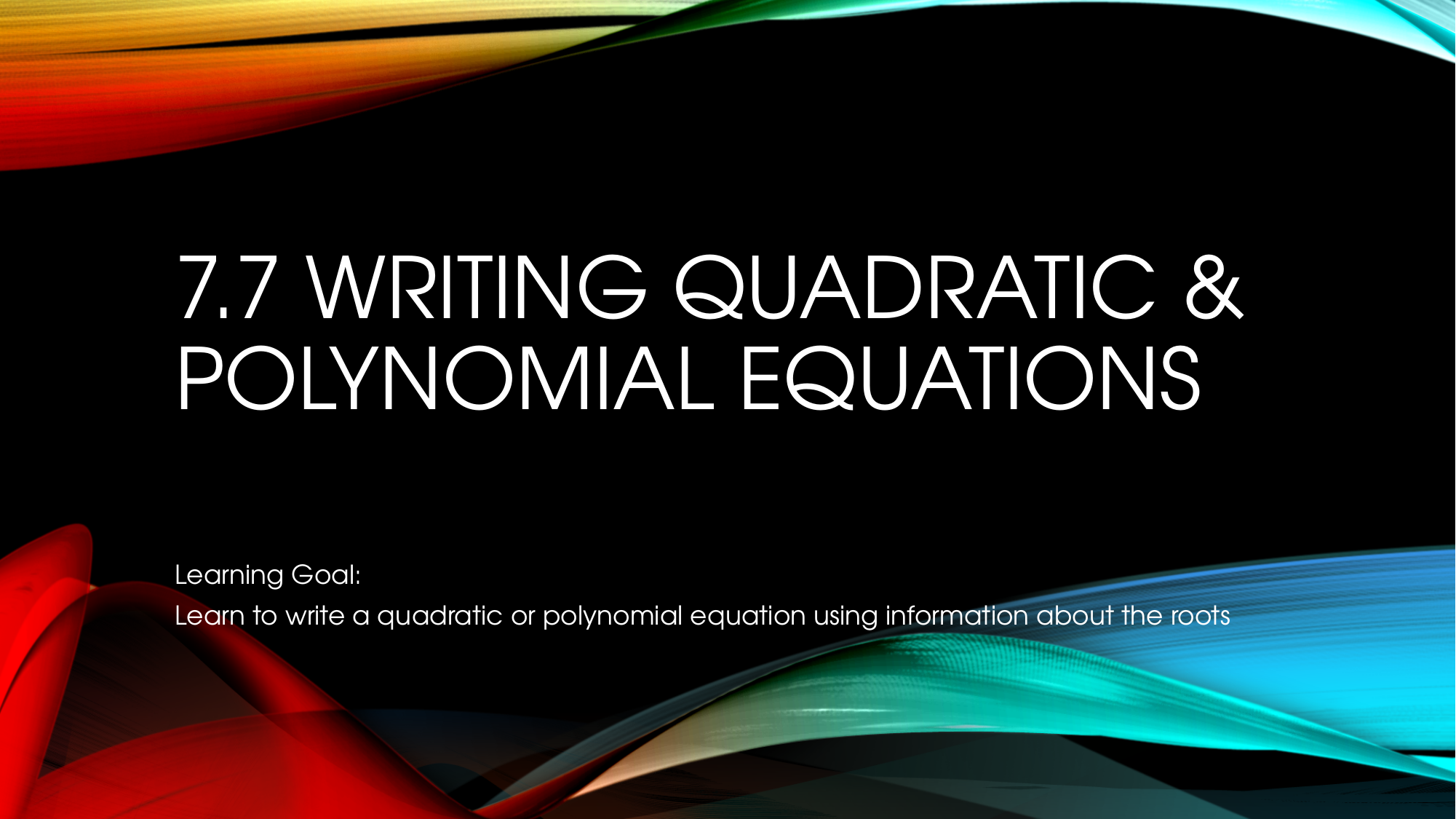

# 7.7 Writing Quadratic & Polynomial Equations
Learning Goal:
Learn to write a quadratic or polynomial equation using information about the roots